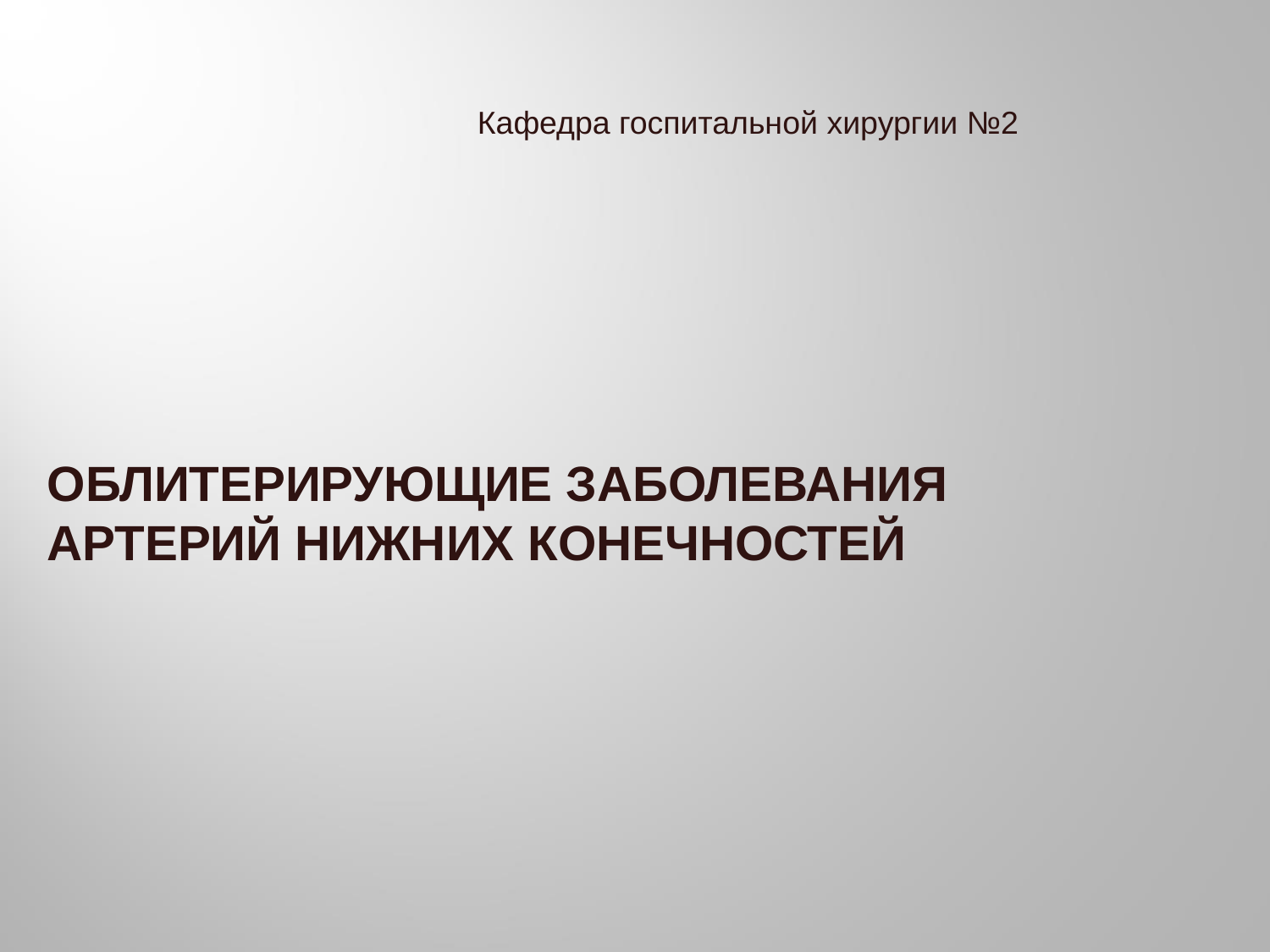

Кафедра госпитальной хирургии №2

#
ОБЛИТЕРИРУЮЩИЕ ЗАБОЛЕВАНИЯ АРТЕРИЙ НИЖНИХ КОНЕЧНОСТЕЙ